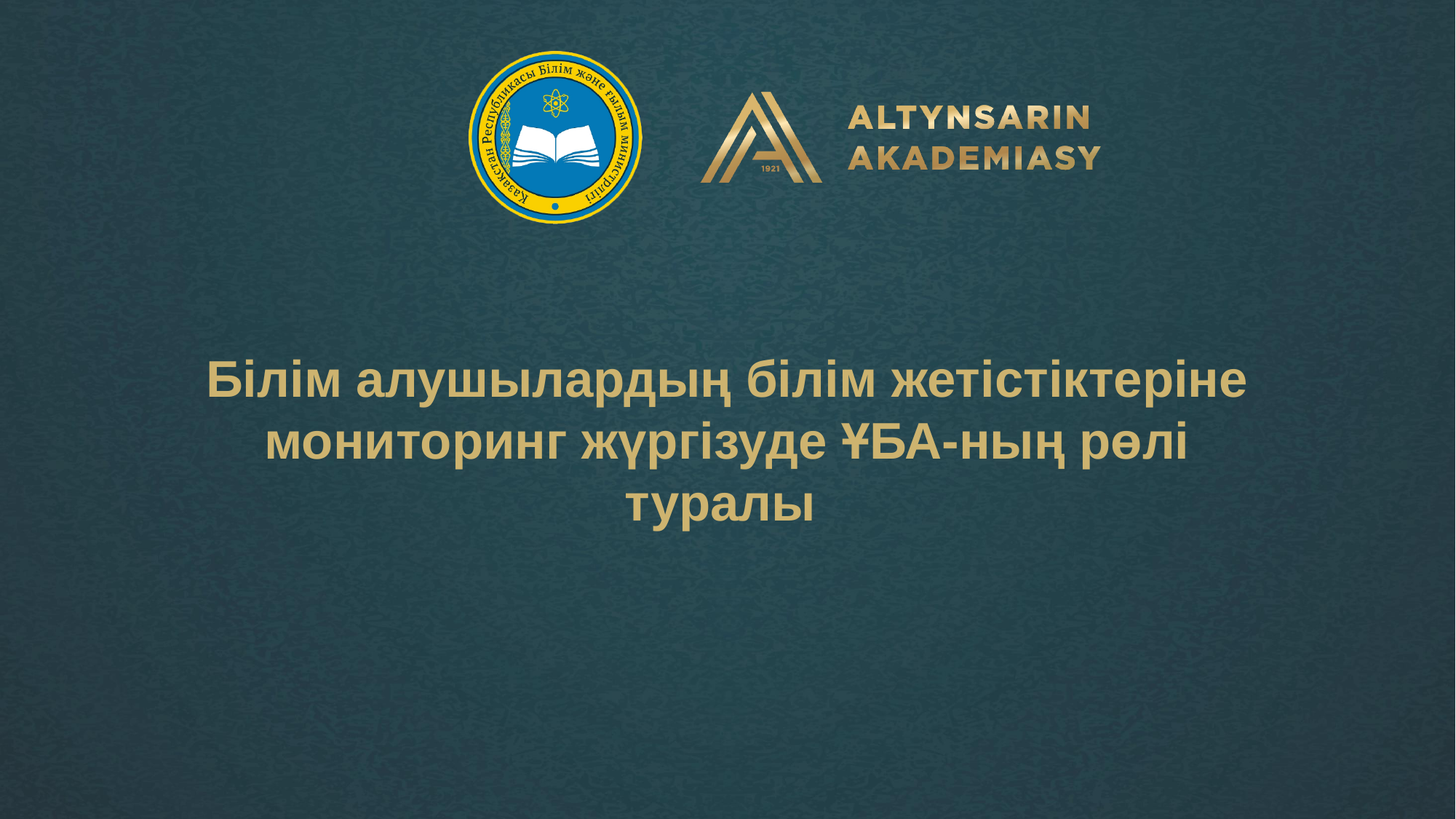

# Білім алушылардың білім жетістіктеріне мониторинг жүргізуде ҰБА-ның рөлі туралы